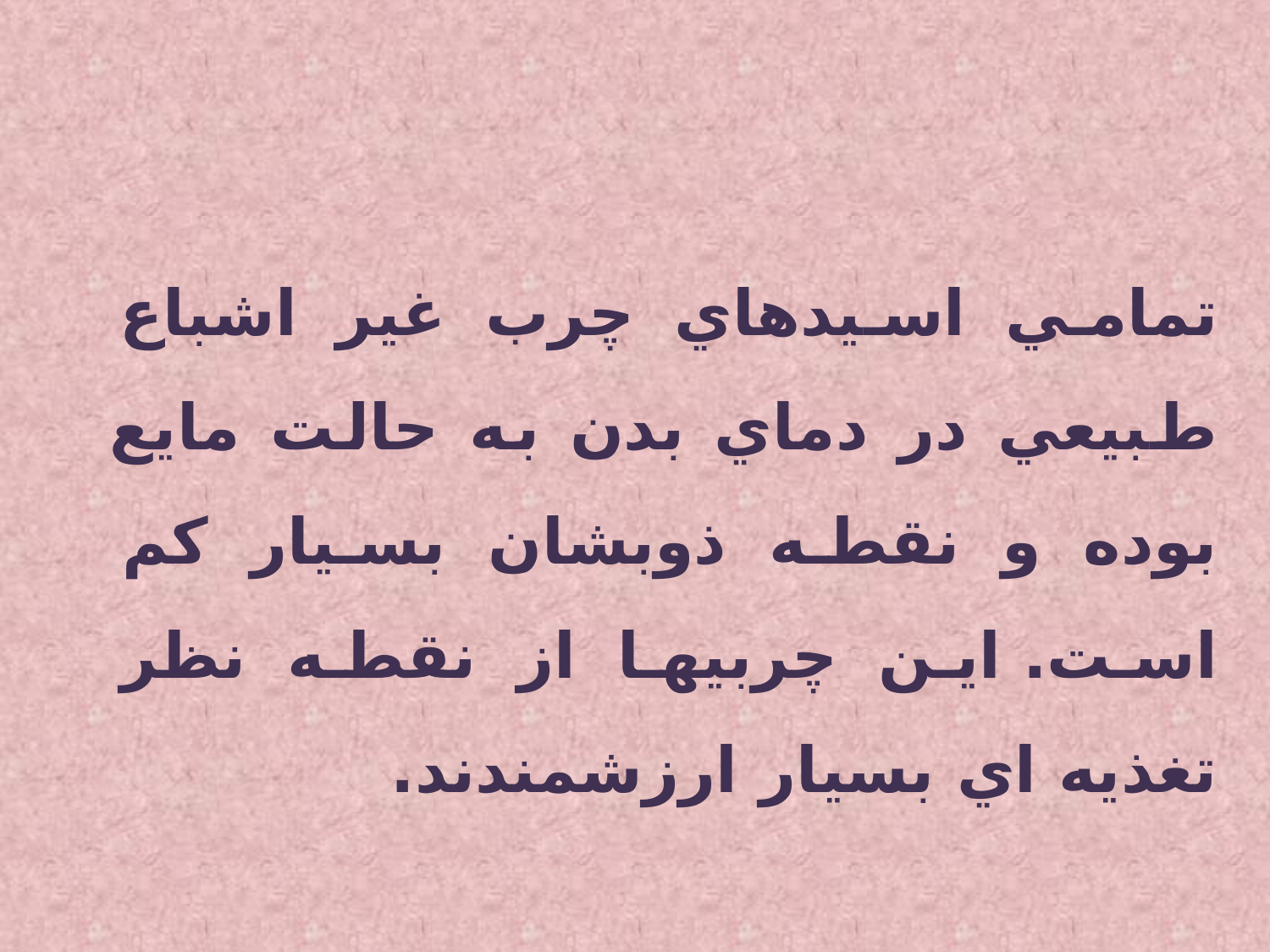

تمامي اسيدهاي چرب غير اشباع طبيعي در دماي بدن به حالت مايع بوده و نقطه ذوبشان بسيار کم است. اين چربيها از نقطه نظر تغذيه اي بسيار ارزشمندند.
#